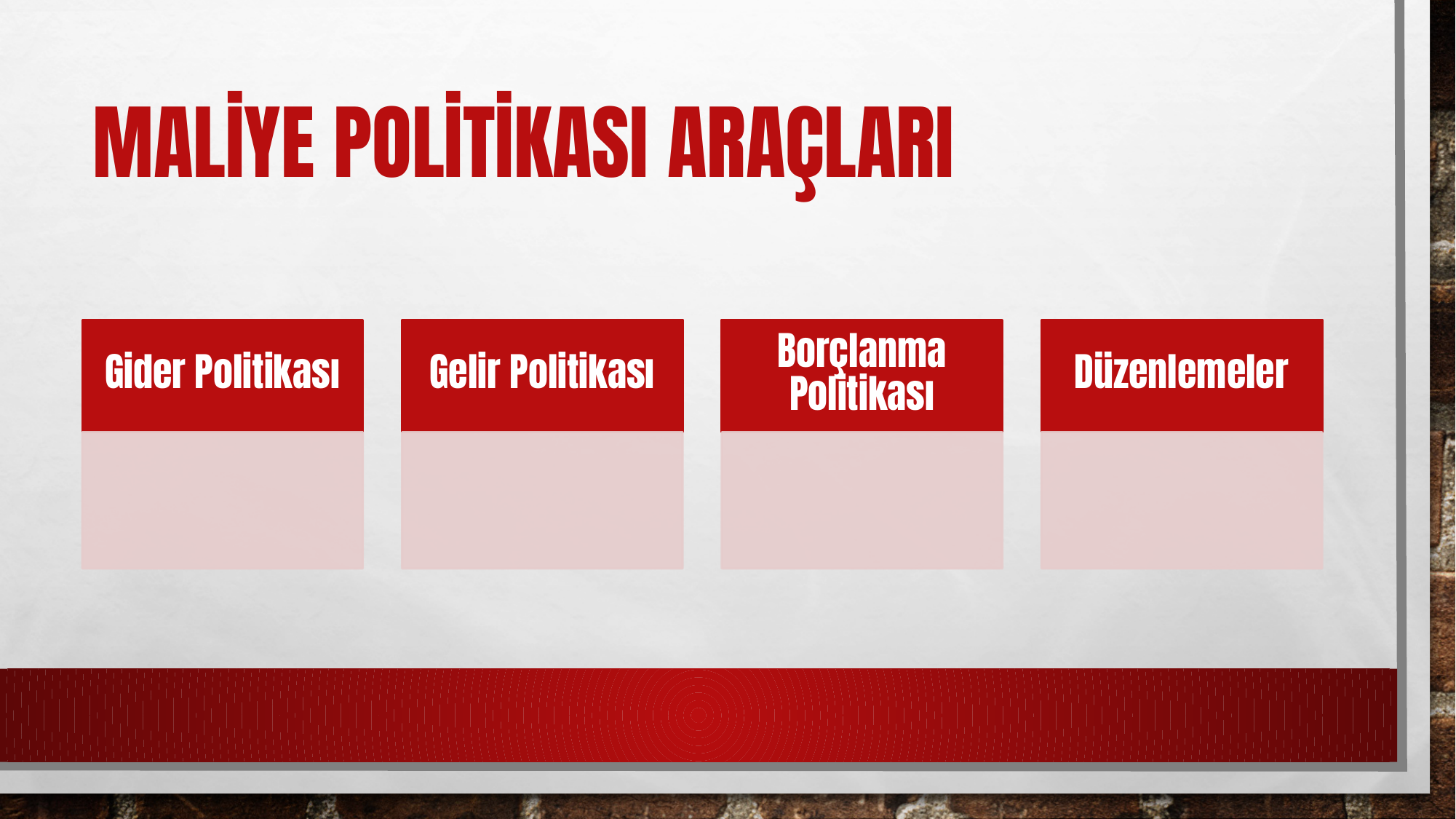

# Maliye Politikası araçları
Gider Politikası
Gelir Politikası
Borçlanma Politikası
Düzenlemeler